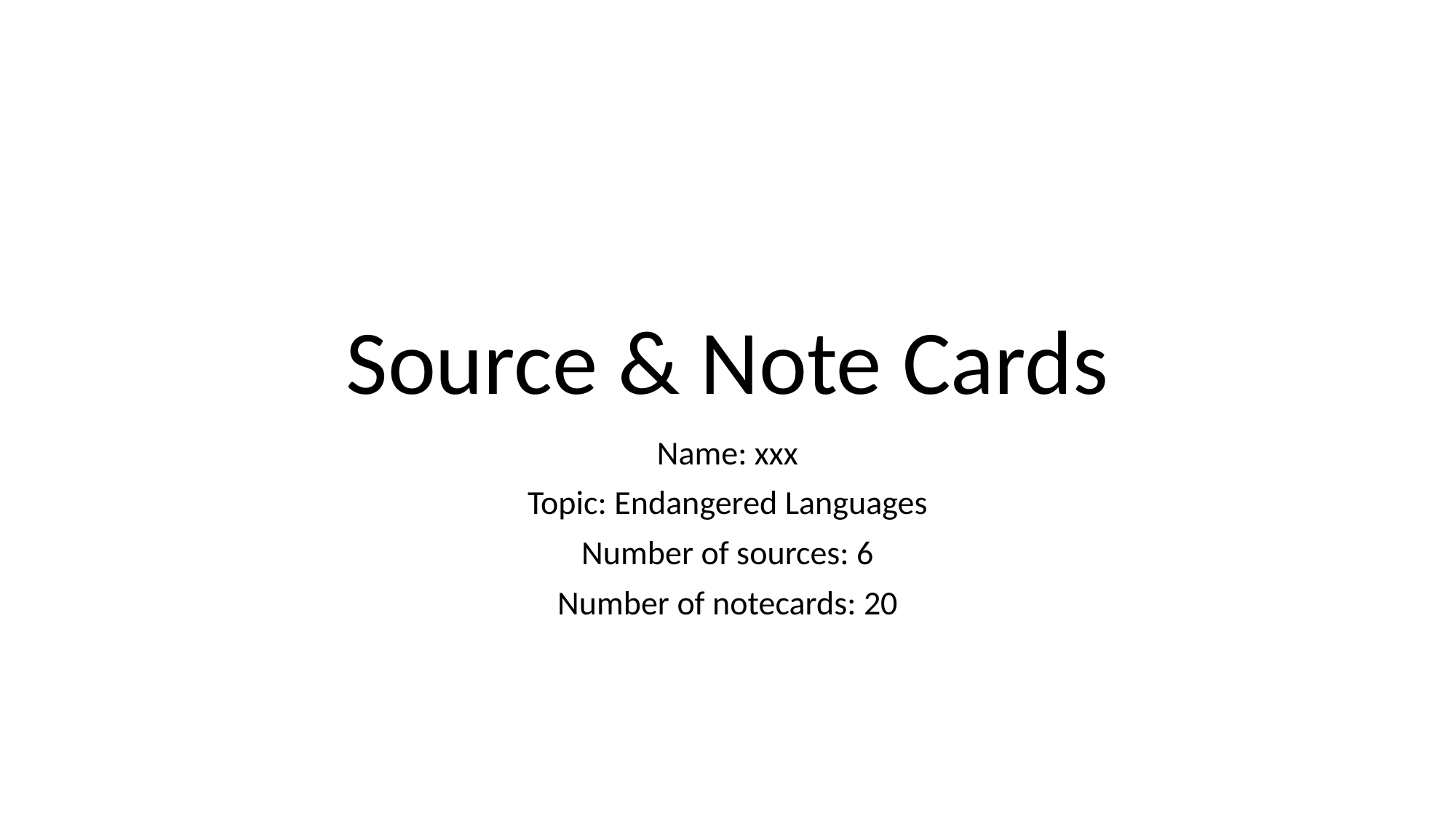

# Source & Note Cards
Name: xxx
Topic: Endangered Languages
Number of sources: 6
Number of notecards: 20